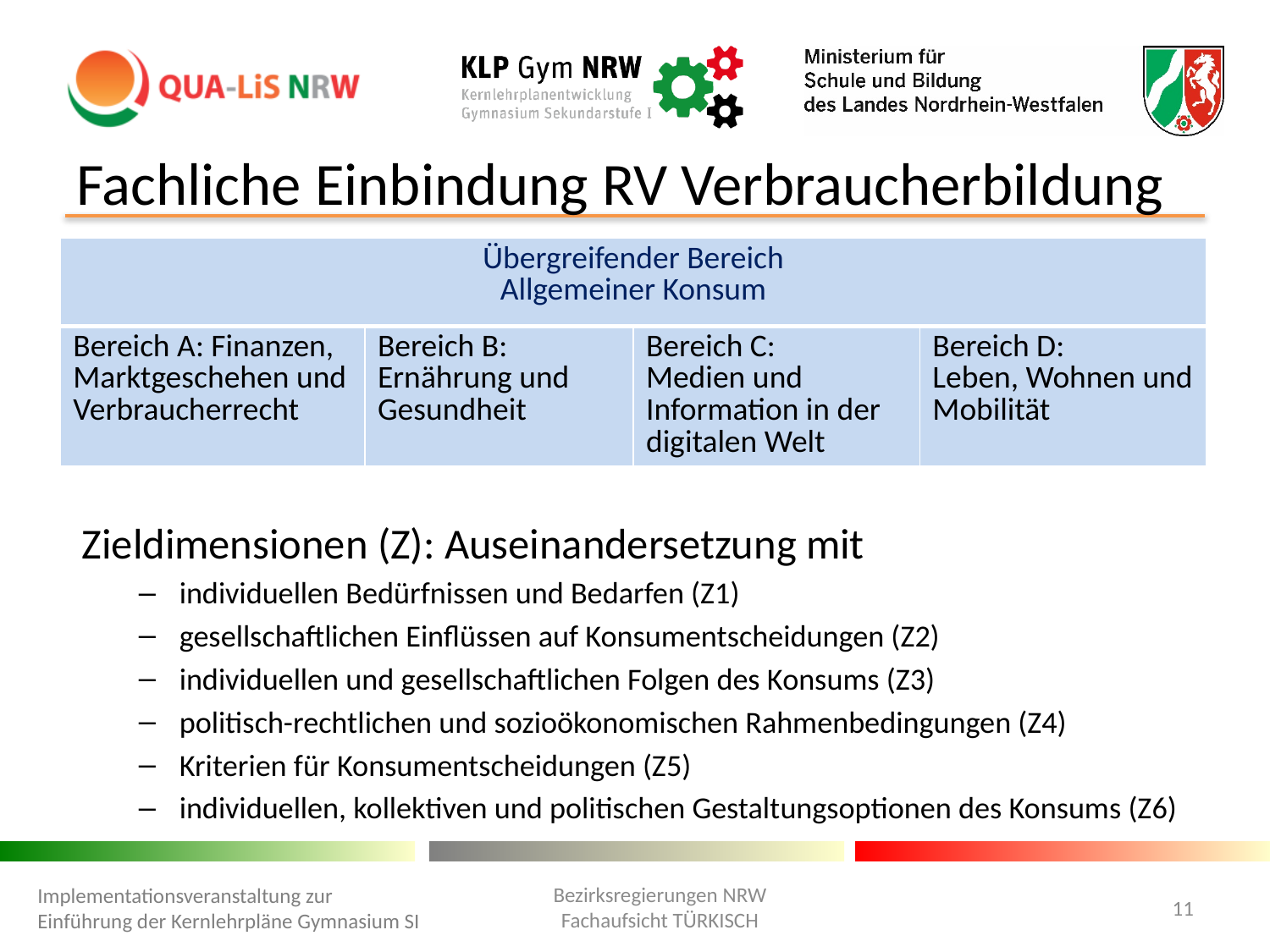

# Fachliche Einbindung RV Verbraucherbildung
| Übergreifender Bereich Allgemeiner Konsum |  |  |  |
| --- | --- | --- | --- |
| Bereich A: Finanzen, Marktgeschehen und Verbraucherrecht | Bereich B: Ernährung und Gesundheit | Bereich C: Medien und Information in der digitalen Welt | Bereich D: Leben, Wohnen und Mobilität |
Zieldimensionen (Z): Auseinandersetzung mit
individuellen Bedürfnissen und Bedarfen (Z1)
gesellschaftlichen Einflüssen auf Konsumentscheidungen (Z2)
individuellen und gesellschaftlichen Folgen des Konsums (Z3)
politisch-rechtlichen und sozioökonomischen Rahmenbedingungen (Z4)
Kriterien für Konsumentscheidungen (Z5)
individuellen, kollektiven und politischen Gestaltungsoptionen des Konsums (Z6)
Bezirksregierungen NRW
Fachaufsicht TÜRKISCH
Implementationsveranstaltung zur Einführung der Kernlehrpläne Gymnasium SI
11